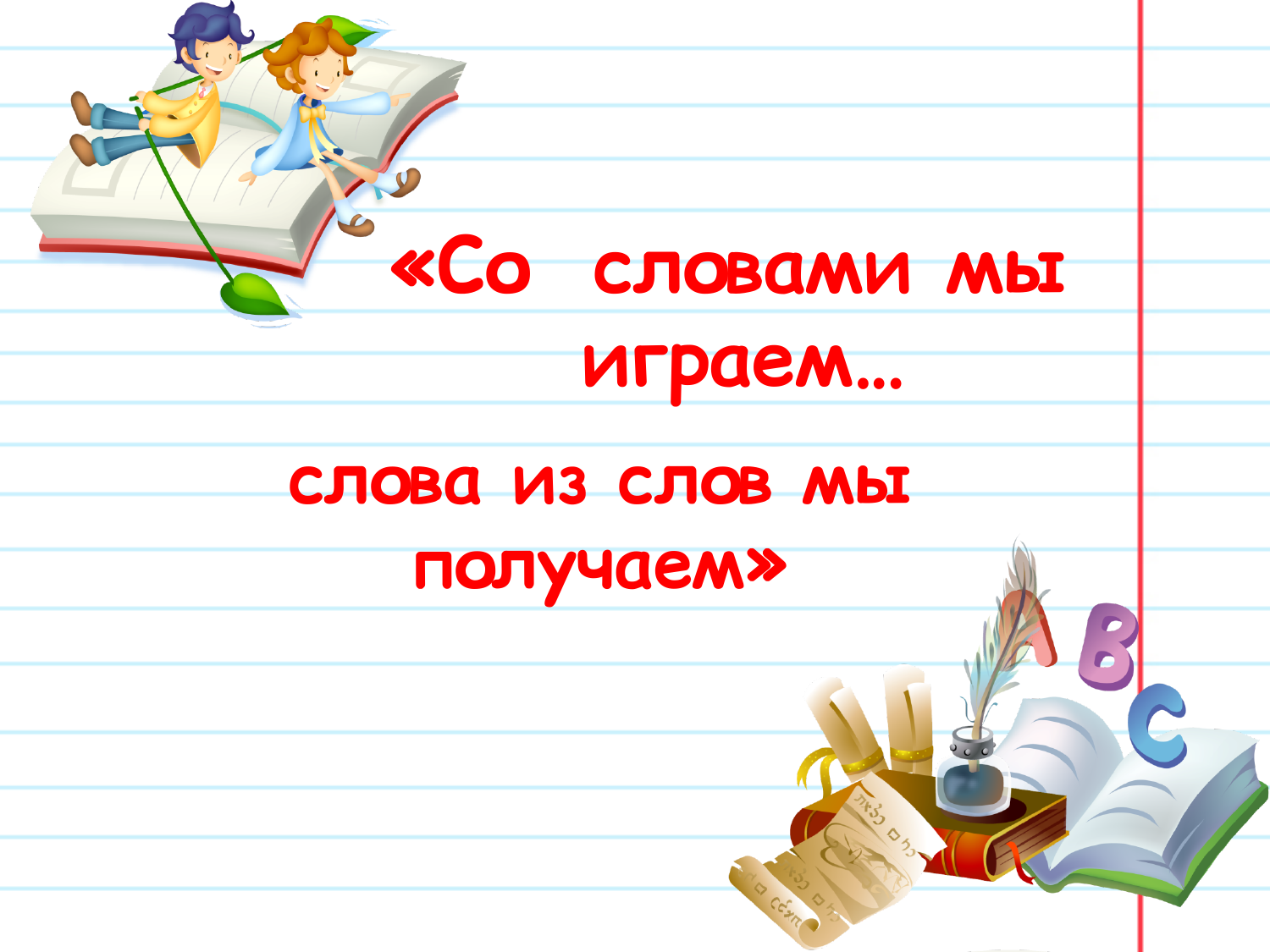

# «Со  словами мы играем…
слова из слов мы получаем»